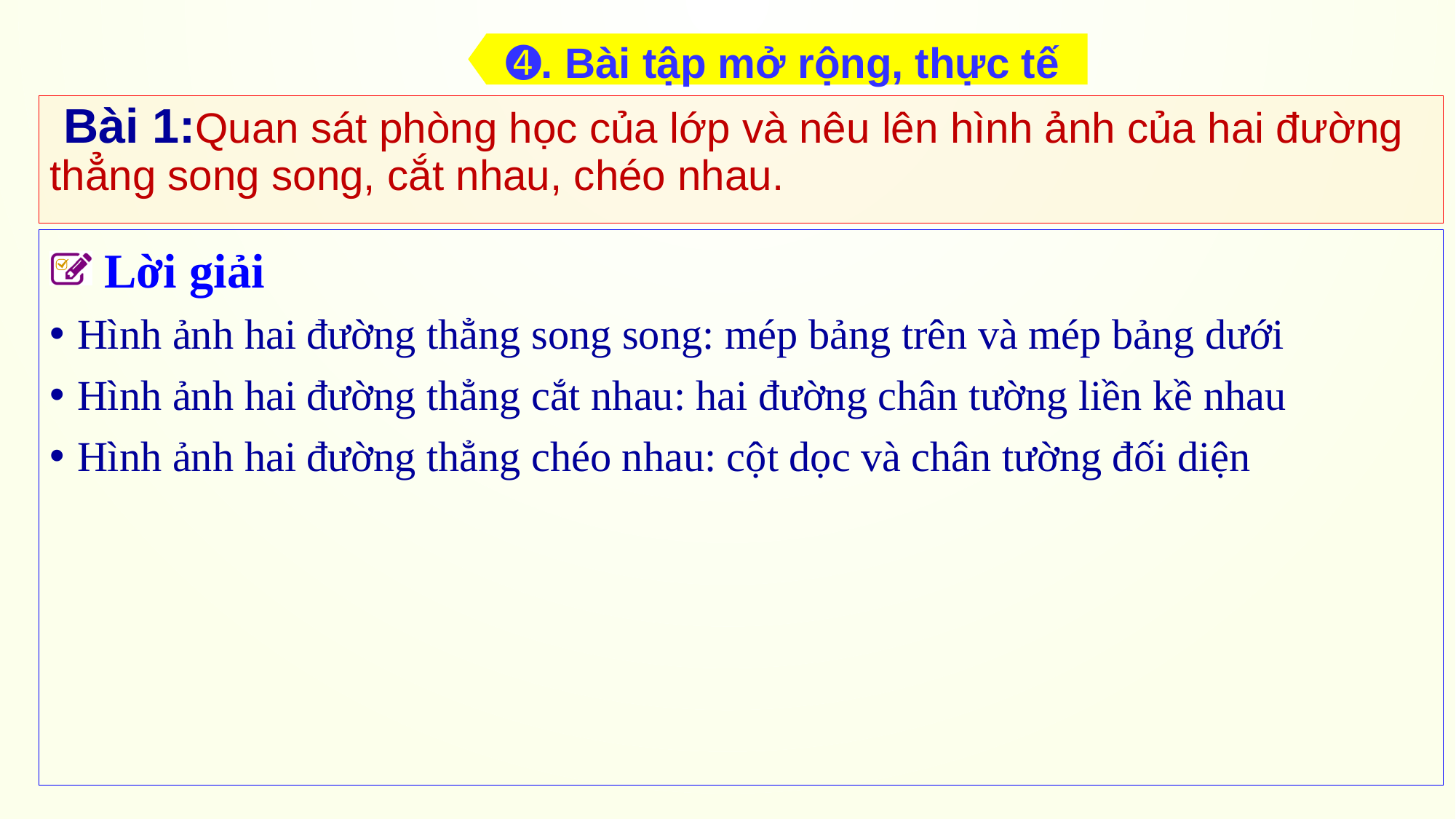

➍. Bài tập mở rộng, thực tế

 Bài 1:Quan sát phòng học của lớp và nêu lên hình ảnh của hai đường thẳng song song, cắt nhau, chéo nhau.
 Lời giải
Hình ảnh hai đường thẳng song song: mép bảng trên và mép bảng dưới
Hình ảnh hai đường thẳng cắt nhau: hai đường chân tường liền kề nhau
Hình ảnh hai đường thẳng chéo nhau: cột dọc và chân tường đối diện